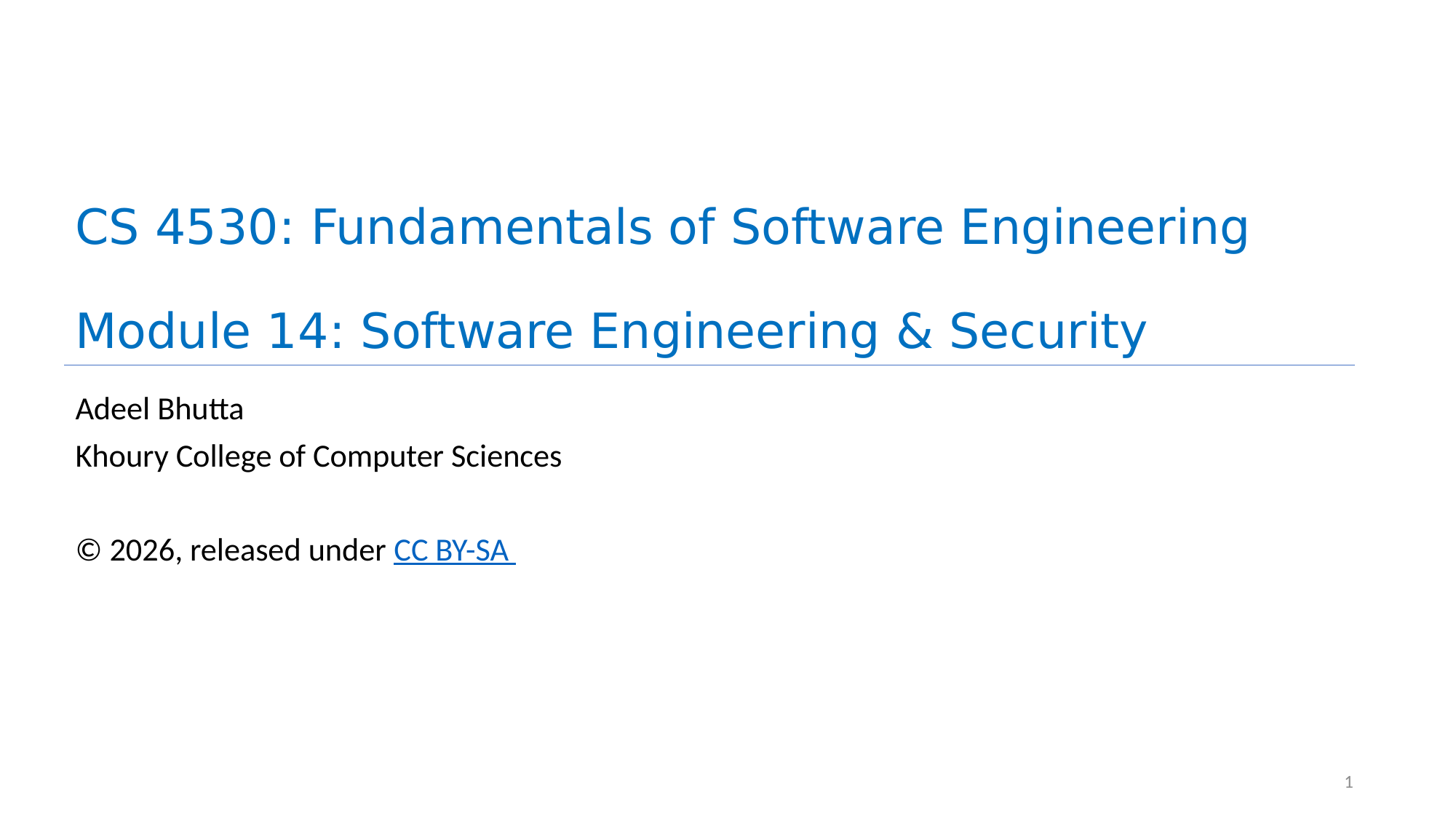

# CS 4530: Fundamentals of Software Engineering

Module 14: Software Engineering & Security
Adeel Bhutta
Khoury College of Computer Sciences

© 2026, released under CC BY-SA
1